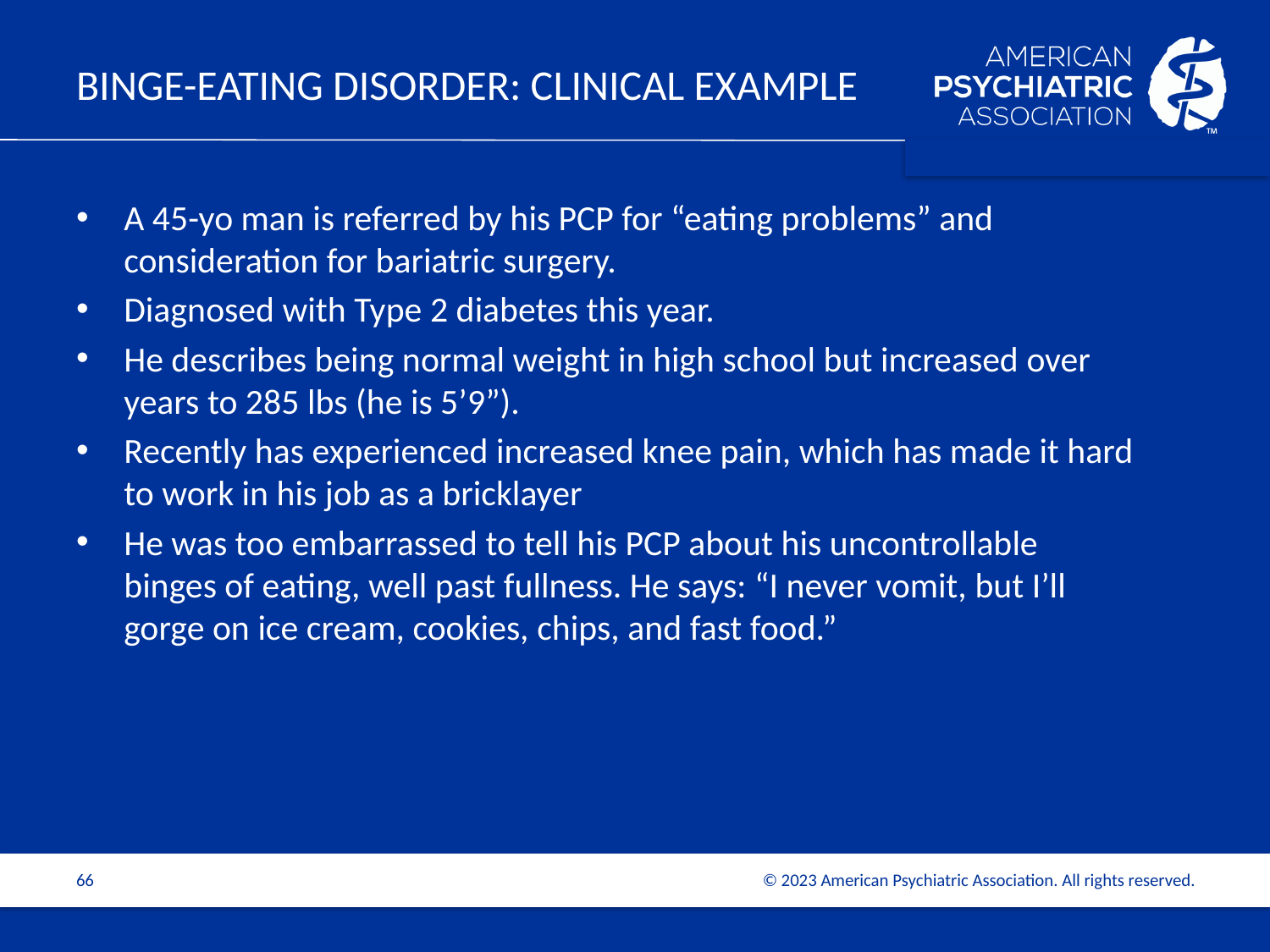

# BINGE-EATING DISORDER: CLINICAL EXAMPLE
A 45-yo man is referred by his PCP for “eating problems” and consideration for bariatric surgery.
Diagnosed with Type 2 diabetes this year.
He describes being normal weight in high school but increased over years to 285 lbs (he is 5’9”).
Recently has experienced increased knee pain, which has made it hard to work in his job as a bricklayer
He was too embarrassed to tell his PCP about his uncontrollable binges of eating, well past fullness. He says: “I never vomit, but I’ll gorge on ice cream, cookies, chips, and fast food.”